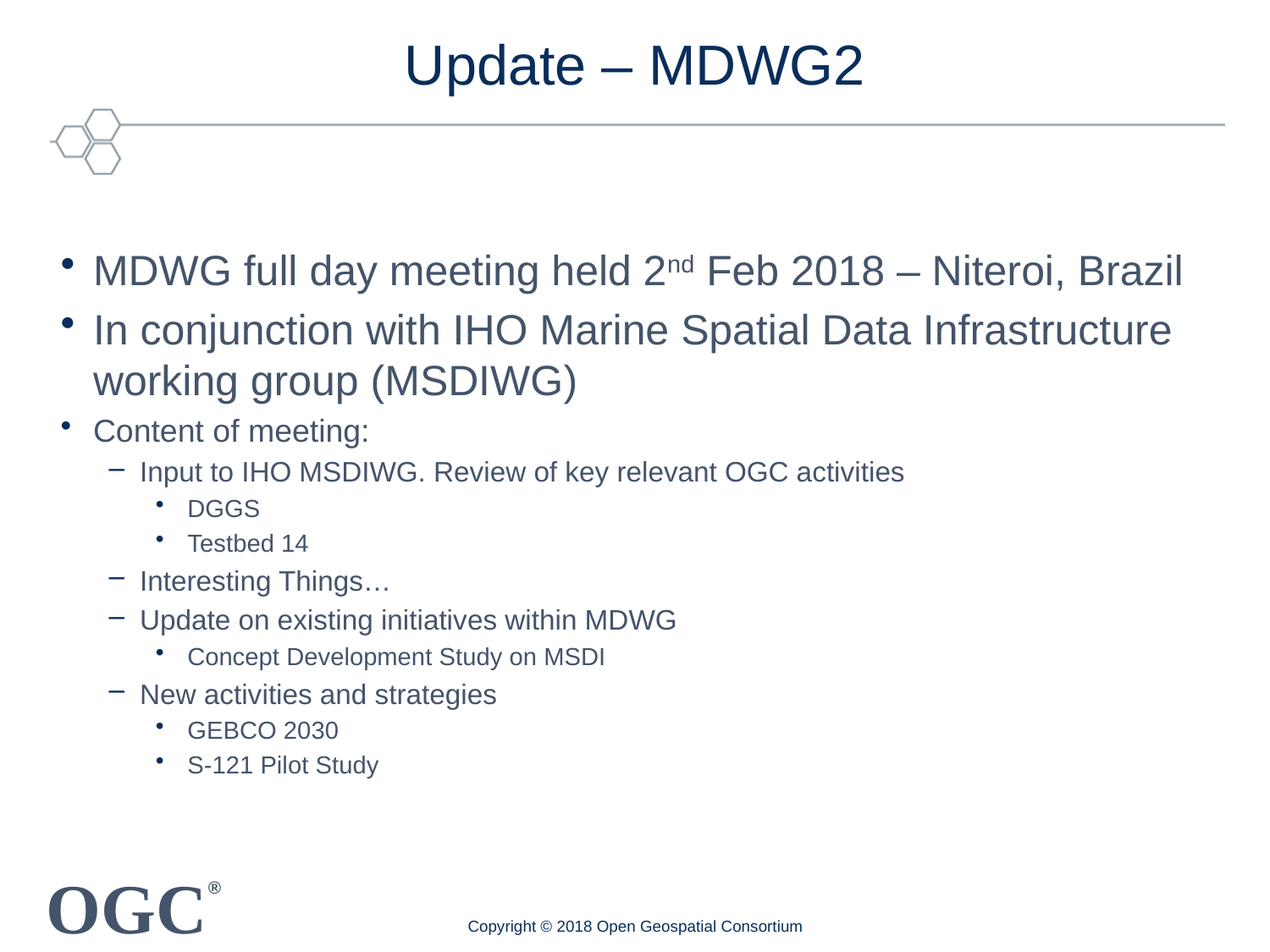

# Update – MDWG2

MDWG full day meeting held 2nd Feb 2018 – Niteroi, Brazil
In conjunction with IHO Marine Spatial Data Infrastructure working group (MSDIWG)
Content of meeting:
Input to IHO MSDIWG. Review of key relevant OGC activities
DGGS
Testbed 14
Interesting Things…
Update on existing initiatives within MDWG
Concept Development Study on MSDI
New activities and strategies
GEBCO 2030
S-121 Pilot Study
Copyright © 2018 Open Geospatial Consortium